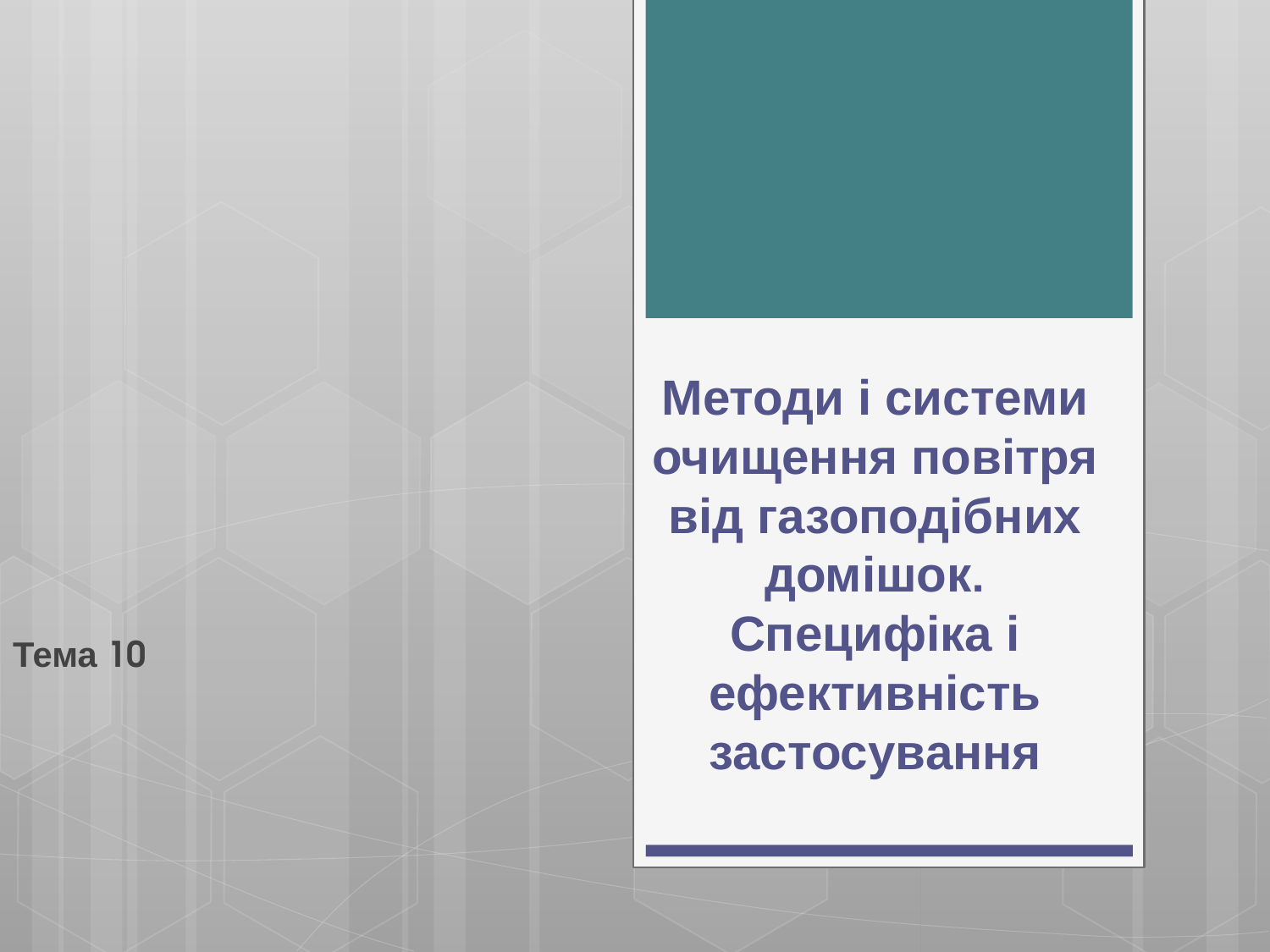

# Методи і системи очищення повітря від газоподібних домішок. Специфіка і ефективність застосування
Тема 10